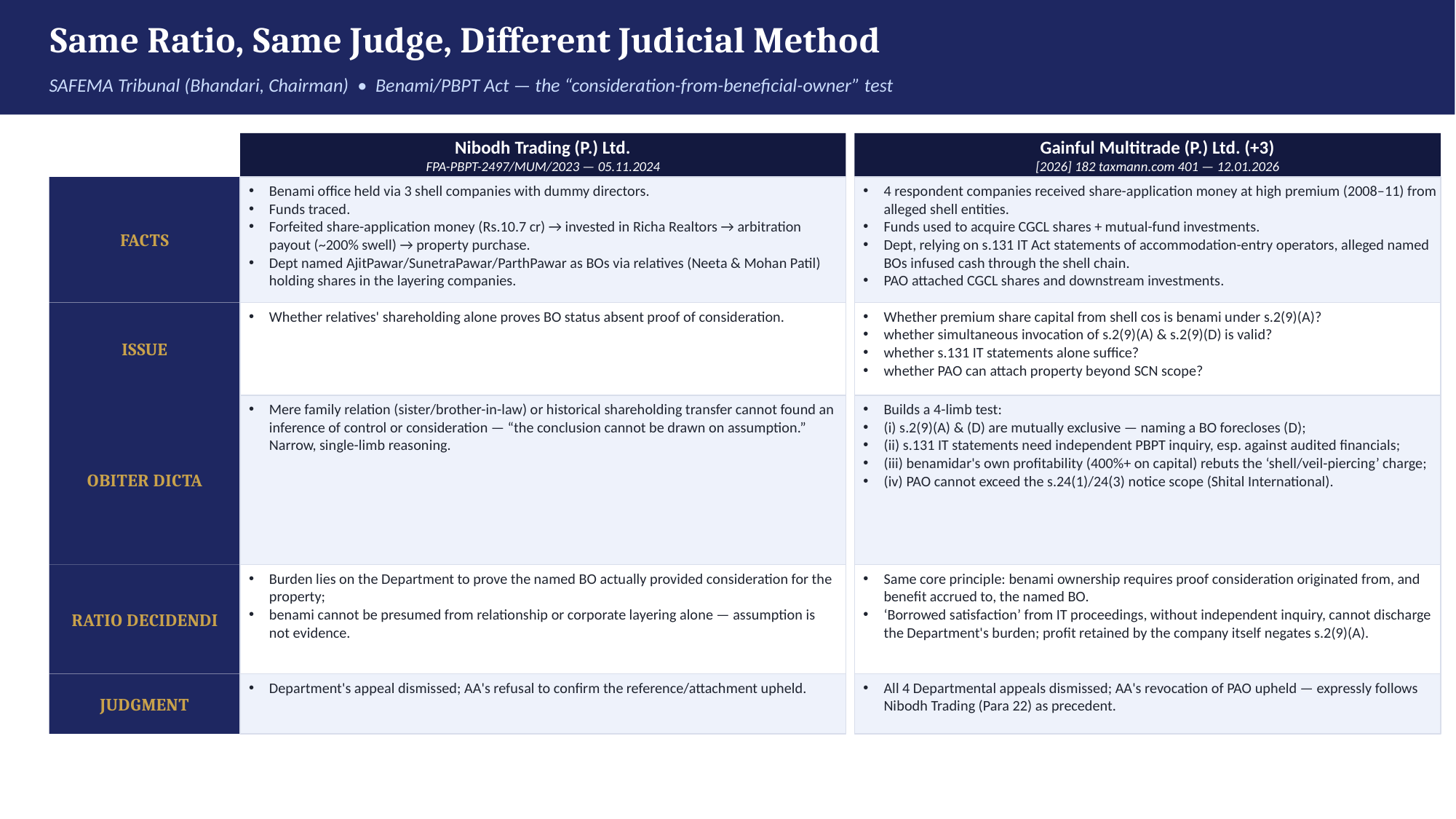

Same Ratio, Same Judge, Different Judicial Method
SAFEMA Tribunal (Bhandari, Chairman)  •  Benami/PBPT Act — the “consideration-from-beneficial-owner” test

Nibodh Trading (P.) Ltd.
FPA-PBPT-2497/MUM/2023 — 05.11.2024

Gainful Multitrade (P.) Ltd. (+3)
[2026] 182 taxmann.com 401 — 12.01.2026

FACTS

Benami office held via 3 shell companies with dummy directors.
Funds traced.
Forfeited share-application money (Rs.10.7 cr) → invested in Richa Realtors → arbitration payout (~200% swell) → property purchase.
Dept named AjitPawar/SunetraPawar/ParthPawar as BOs via relatives (Neeta & Mohan Patil) holding shares in the layering companies.
4 respondent companies received share-application money at high premium (2008–11) from alleged shell entities.
Funds used to acquire CGCL shares + mutual-fund investments.
Dept, relying on s.131 IT Act statements of accommodation-entry operators, alleged named BOs infused cash through the shell chain.
PAO attached CGCL shares and downstream investments.

ISSUE

Whether relatives' shareholding alone proves BO status absent proof of consideration.
Whether premium share capital from shell cos is benami under s.2(9)(A)?
whether simultaneous invocation of s.2(9)(A) & s.2(9)(D) is valid?
whether s.131 IT statements alone suffice?
whether PAO can attach property beyond SCN scope?

OBITER DICTA

Mere family relation (sister/brother-in-law) or historical shareholding transfer cannot found an inference of control or consideration — “the conclusion cannot be drawn on assumption.” Narrow, single-limb reasoning.
Builds a 4-limb test:
(i) s.2(9)(A) & (D) are mutually exclusive — naming a BO forecloses (D);
(ii) s.131 IT statements need independent PBPT inquiry, esp. against audited financials;
(iii) benamidar's own profitability (400%+ on capital) rebuts the ‘shell/veil-piercing’ charge;
(iv) PAO cannot exceed the s.24(1)/24(3) notice scope (Shital International).

RATIO DECIDENDI

Burden lies on the Department to prove the named BO actually provided consideration for the property;
benami cannot be presumed from relationship or corporate layering alone — assumption is not evidence.
Same core principle: benami ownership requires proof consideration originated from, and benefit accrued to, the named BO.
‘Borrowed satisfaction’ from IT proceedings, without independent inquiry, cannot discharge the Department's burden; profit retained by the company itself negates s.2(9)(A).

JUDGMENT

Department's appeal dismissed; AA's refusal to confirm the reference/attachment upheld.
All 4 Departmental appeals dismissed; AA's revocation of PAO upheld — expressly follows Nibodh Trading (Para 22) as precedent.